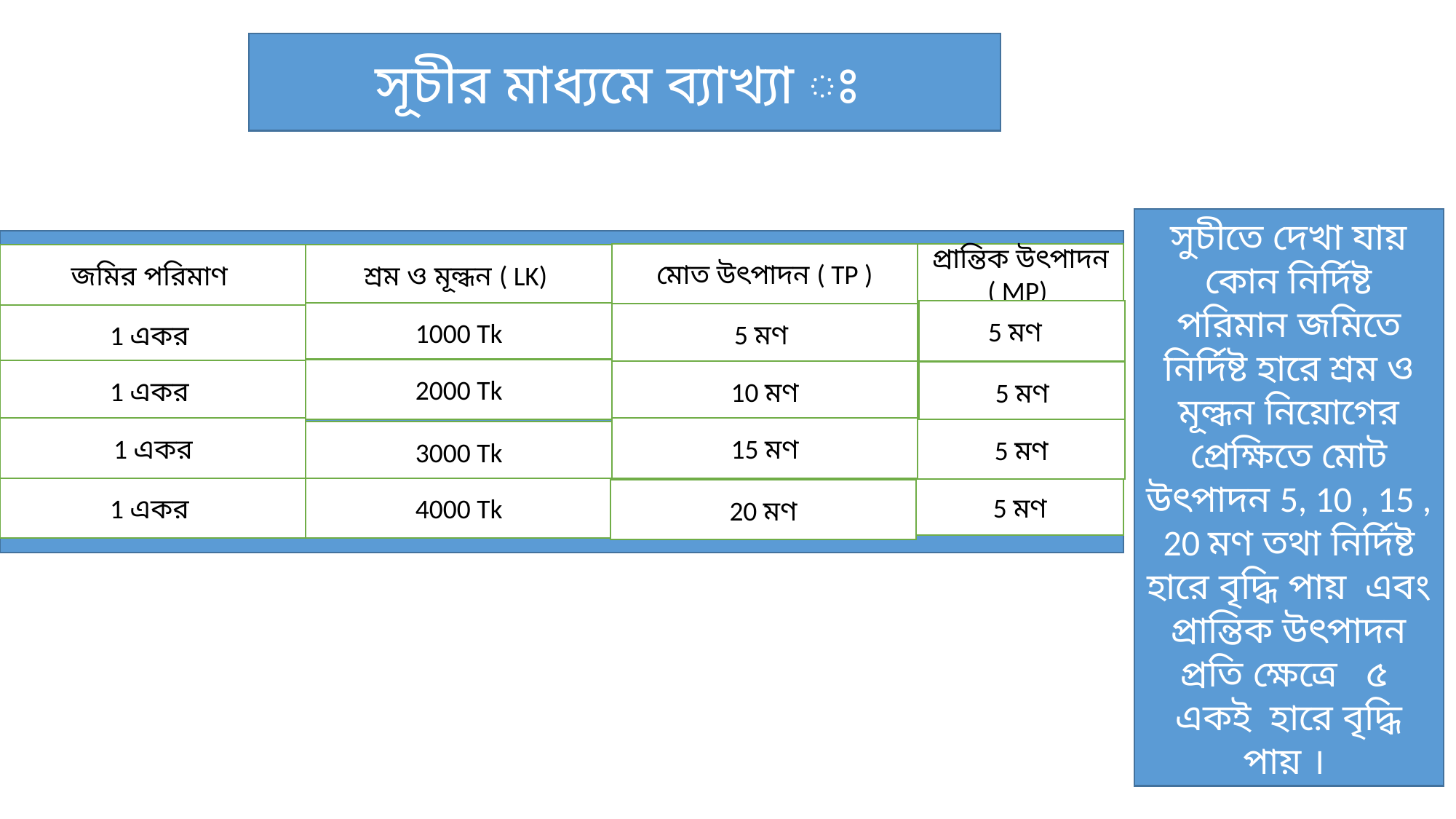

সূচীর মাধ্যমে ব্যাখ্যা ঃ
সুচীতে দেখা যায় কোন নির্দিষ্ট পরিমান জমিতে নির্দিষ্ট হারে শ্রম ও মূল্ধন নিয়োগের প্রেক্ষিতে মোট উৎপাদন 5, 10 , 15 , 20 মণ তথা নির্দিষ্ট হারে বৃদ্ধি পায়  এবং প্রান্তিক উৎপাদন প্রতি ক্ষেত্রে   ৫  একই  হারে বৃদ্ধি পায় ।

মোত উৎপাদন ( TP )
প্রান্তিক উৎপাদন ( MP)
জমির পরিমাণ
শ্রম ও মূল্ধন ( LK)
5 মণ
1000 Tk
5 মণ
1 একর
2000 Tk
1 একর
10 মণ
5 মণ
15 মণ
1 একর
5 মণ
3000 Tk
4000 Tk
1 একর
5 মণ
20 মণ